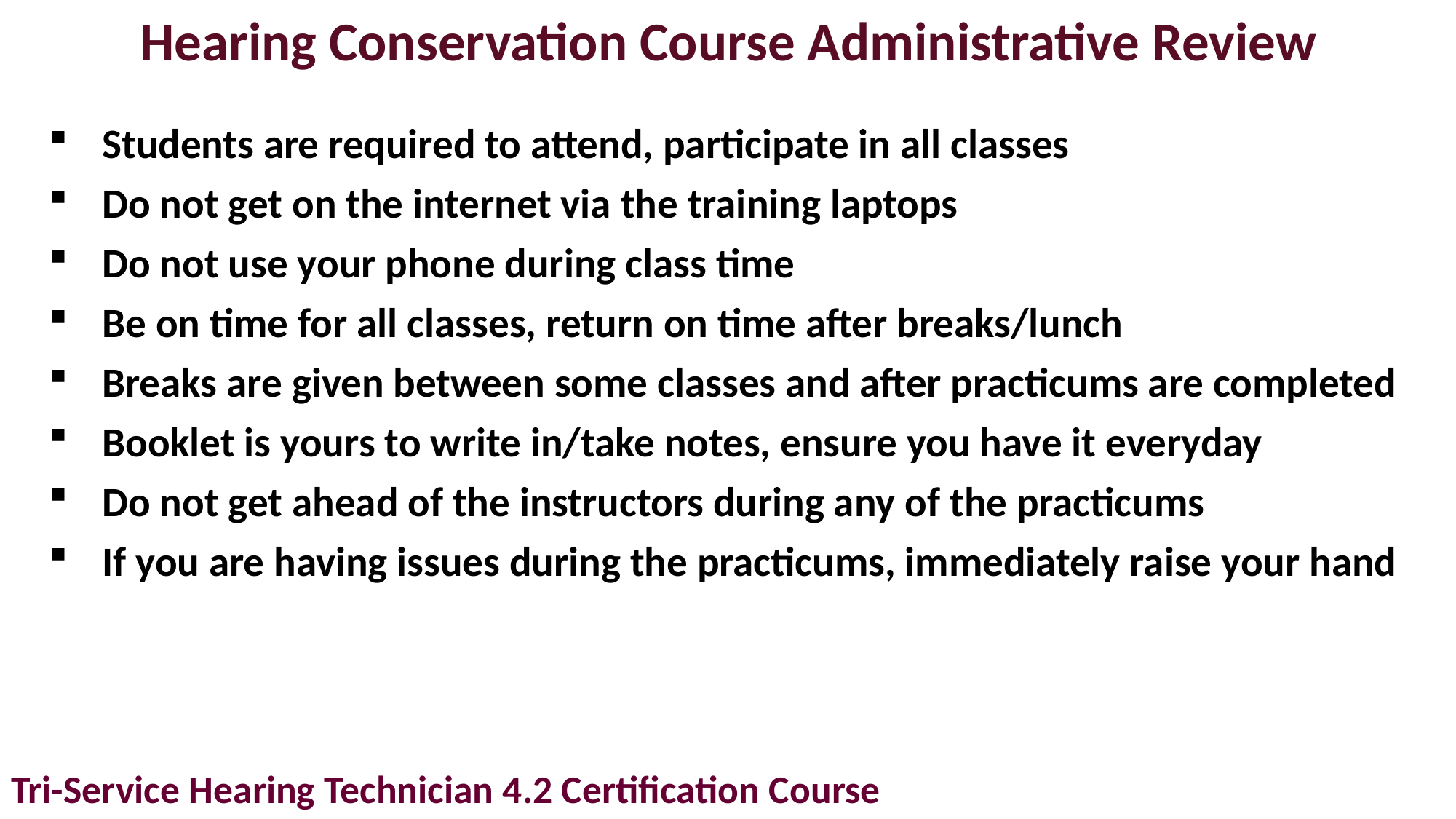

# Hearing Conservation Course Administrative Review
Students are required to attend, participate in all classes
Do not get on the internet via the training laptops
Do not use your phone during class time
Be on time for all classes, return on time after breaks/lunch
Breaks are given between some classes and after practicums are completed
Booklet is yours to write in/take notes, ensure you have it everyday
Do not get ahead of the instructors during any of the practicums
If you are having issues during the practicums, immediately raise your hand

Tri-Service Hearing Technician 4.2 Certification Course